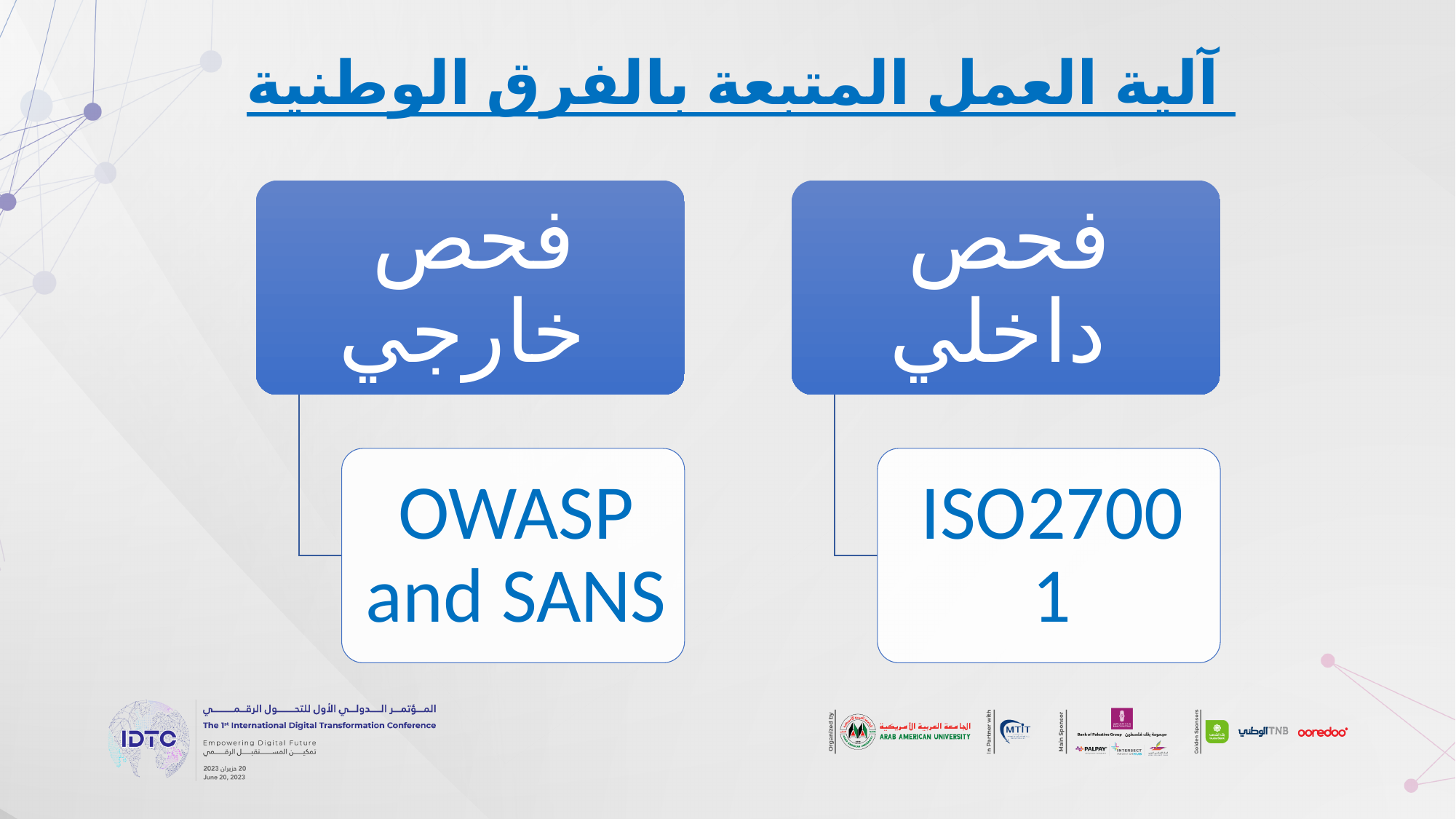

# آلية العمل المتبعة بالفرق الوطنية
فحص خارجي
OWASP and SANS
فحص داخلي
ISO27001